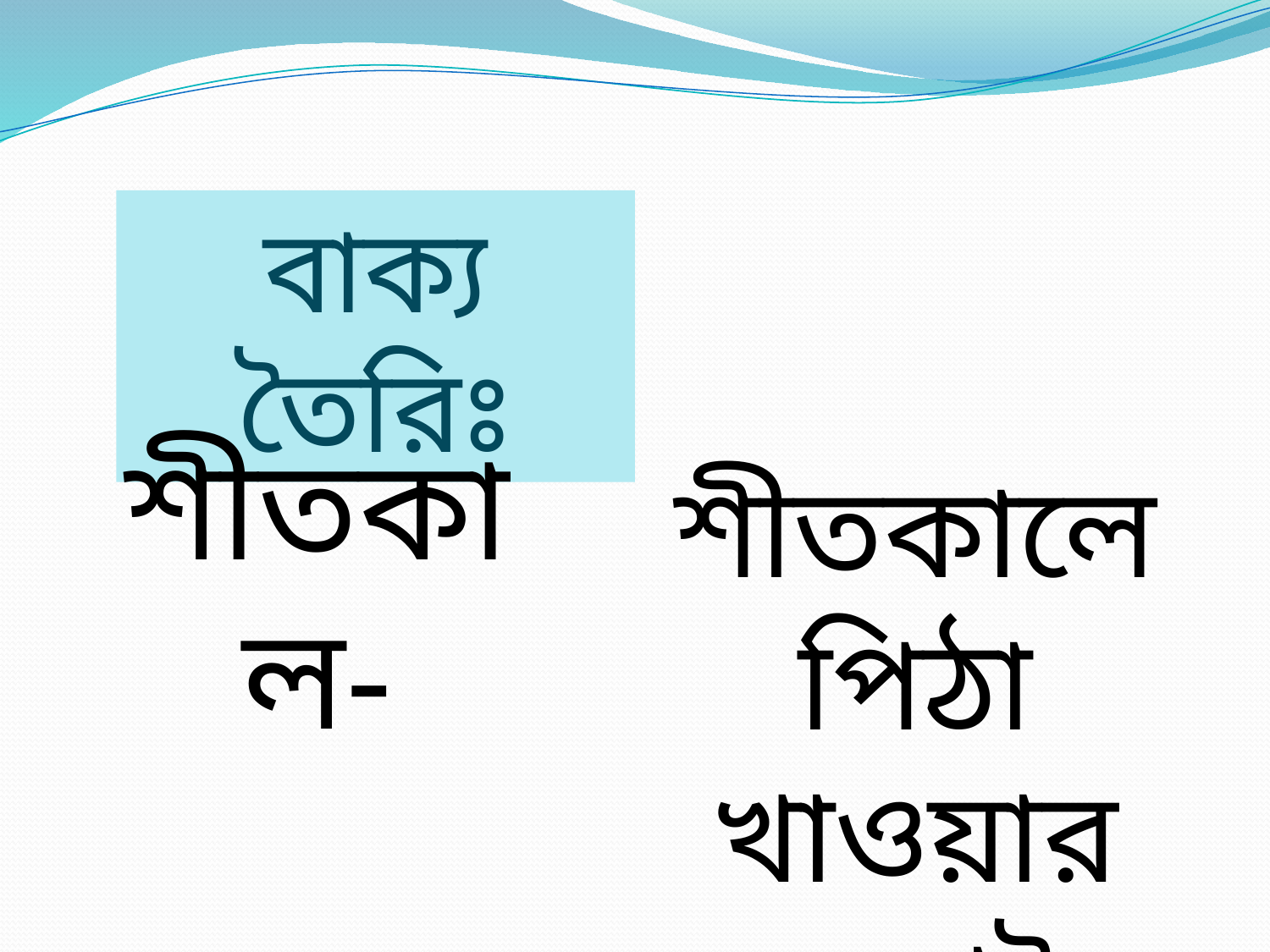

বাক্য তৈরিঃ
শীতকাল-
শীতকালে পিঠা খাওয়ার মজাই আলাদা ।